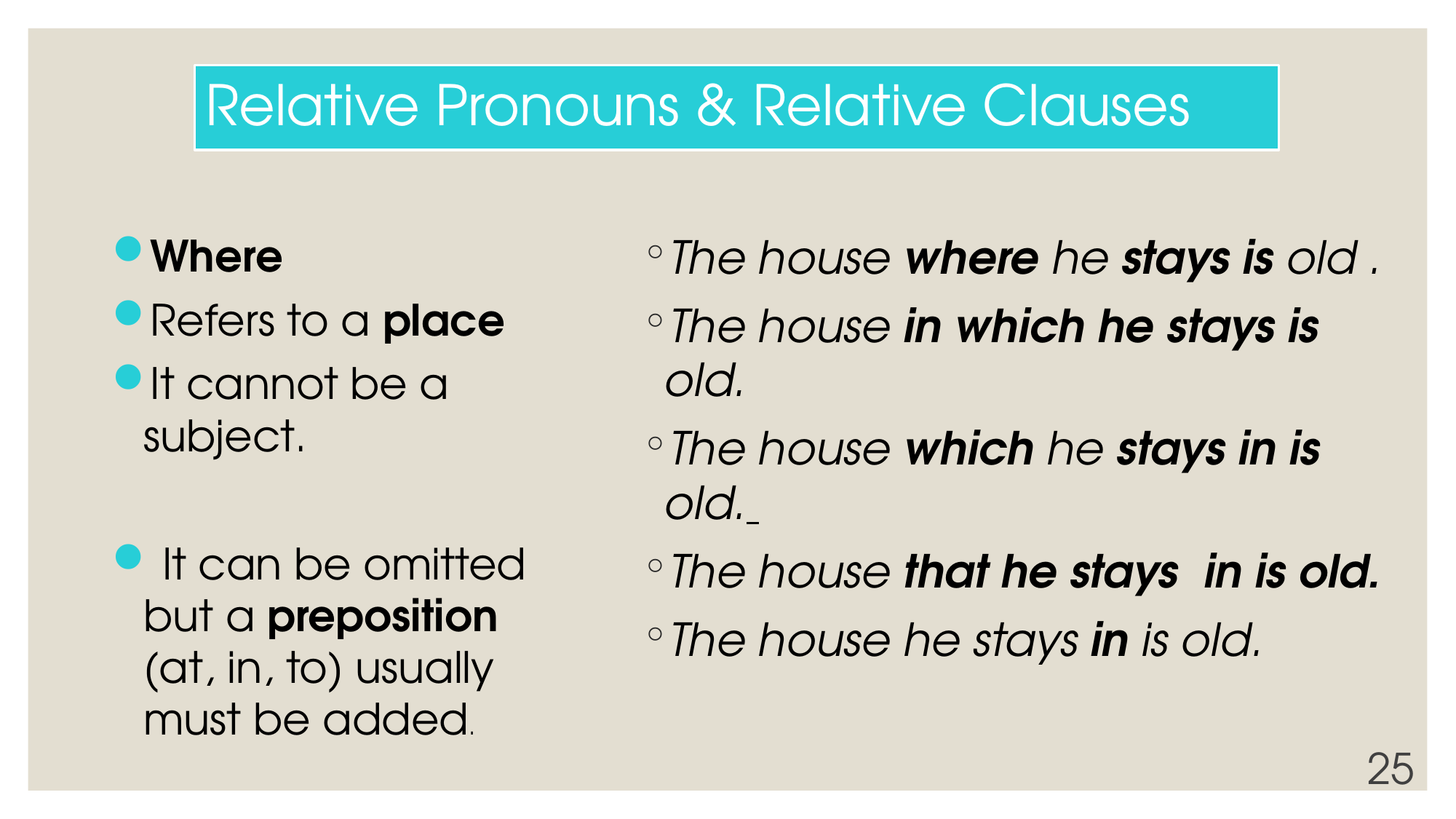

# Relative Pronouns & Relative Clauses
Where
Refers to a place
It cannot be a subject.

 It can be omitted but a preposition (at, in, to) usually must be added.
The house where he stays is old .
The house in which he stays is old.
The house which he stays in is old.
The house that he stays  in is old.
The house he stays in is old.
25
25